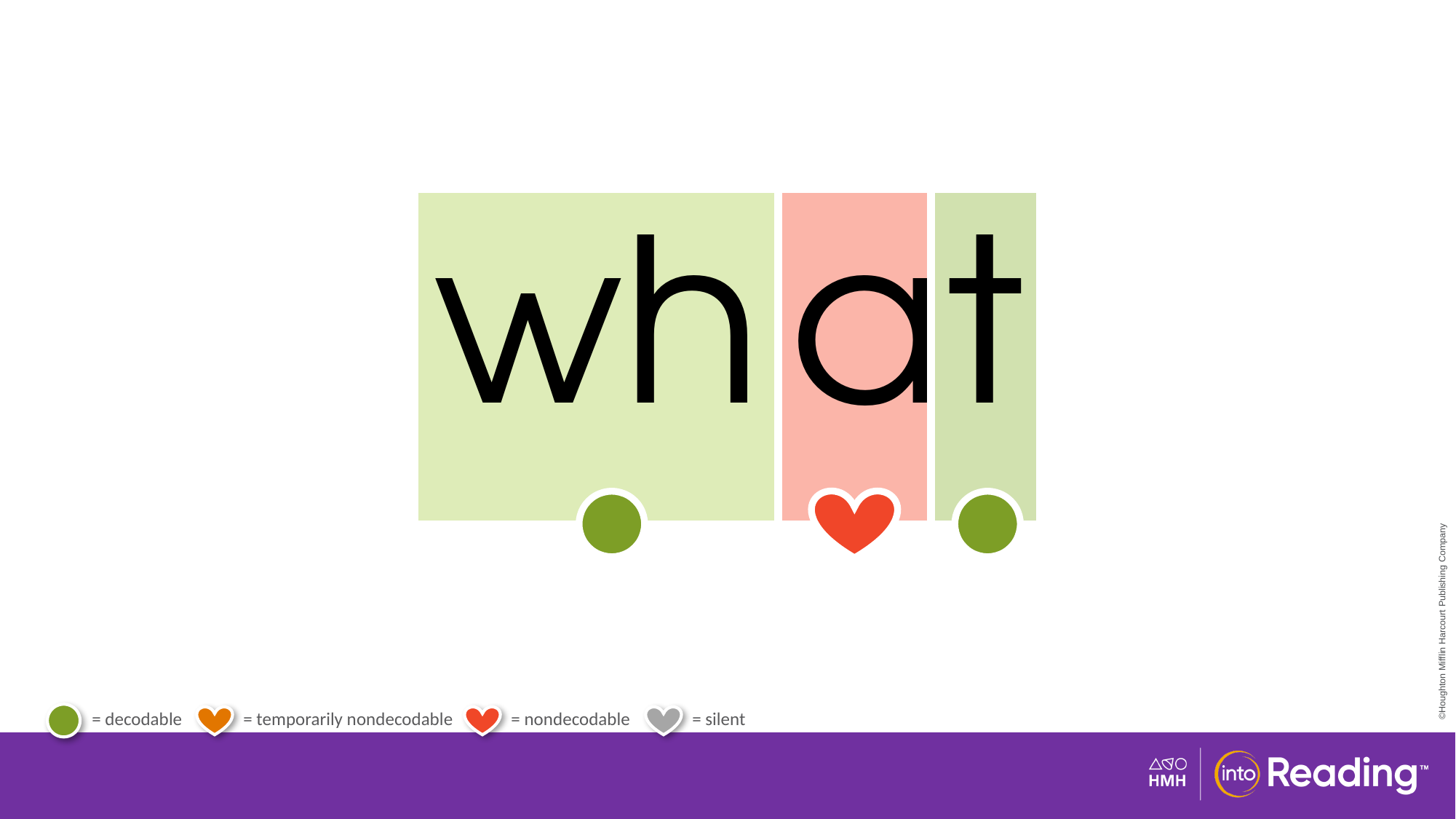

| wh | a | t |
| --- | --- | --- |

# Irregular Word what.